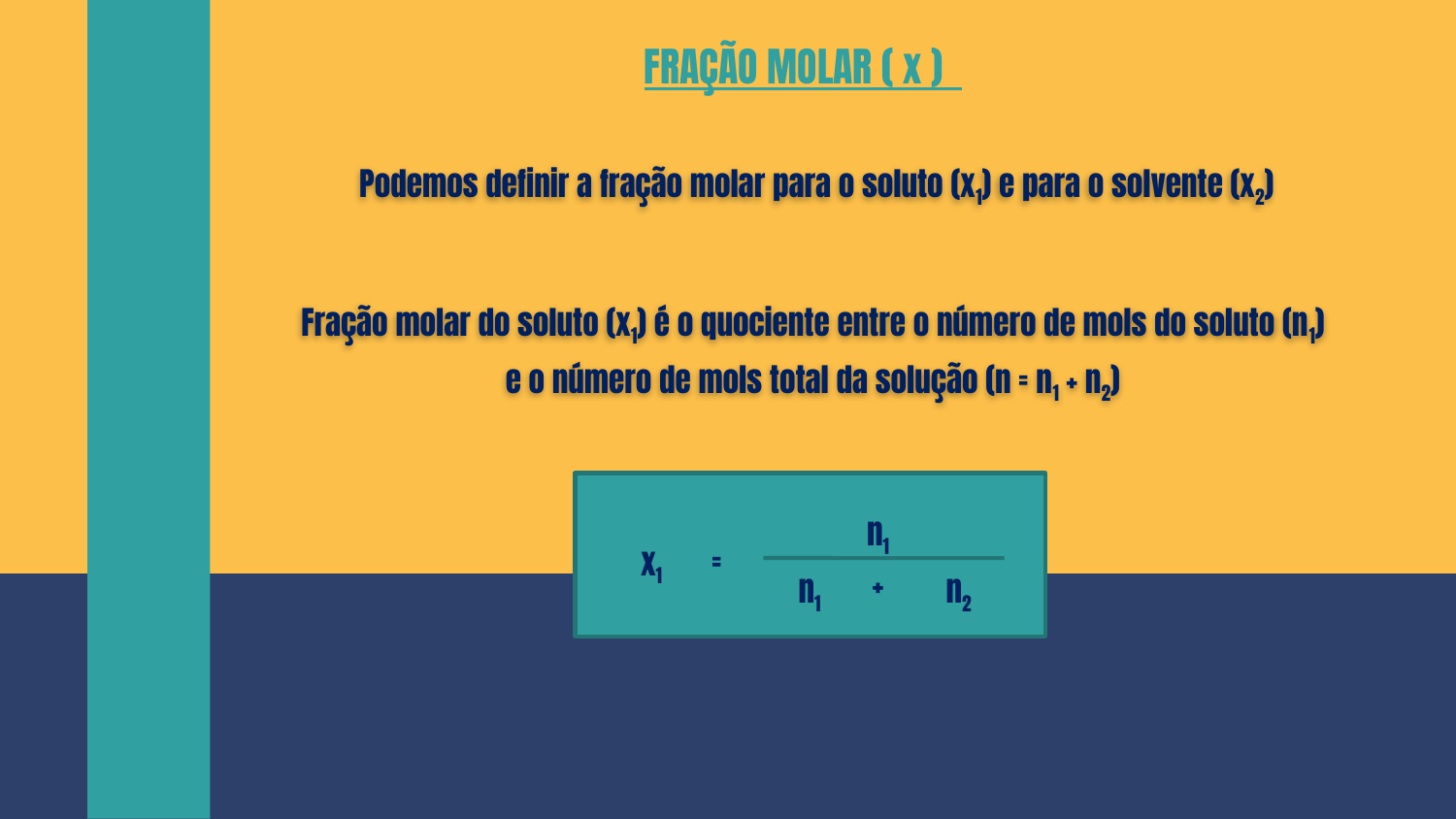

FRAÇÃO MOLAR ( x )
Podemos definir a fração molar para o soluto (x1) e para o solvente (x2)
Fração molar do soluto (x1) é o quociente entre o número de mols do soluto (n1)
e o número de mols total da solução (n = n1 + n2)

n1
x1
=

+
n1
n2